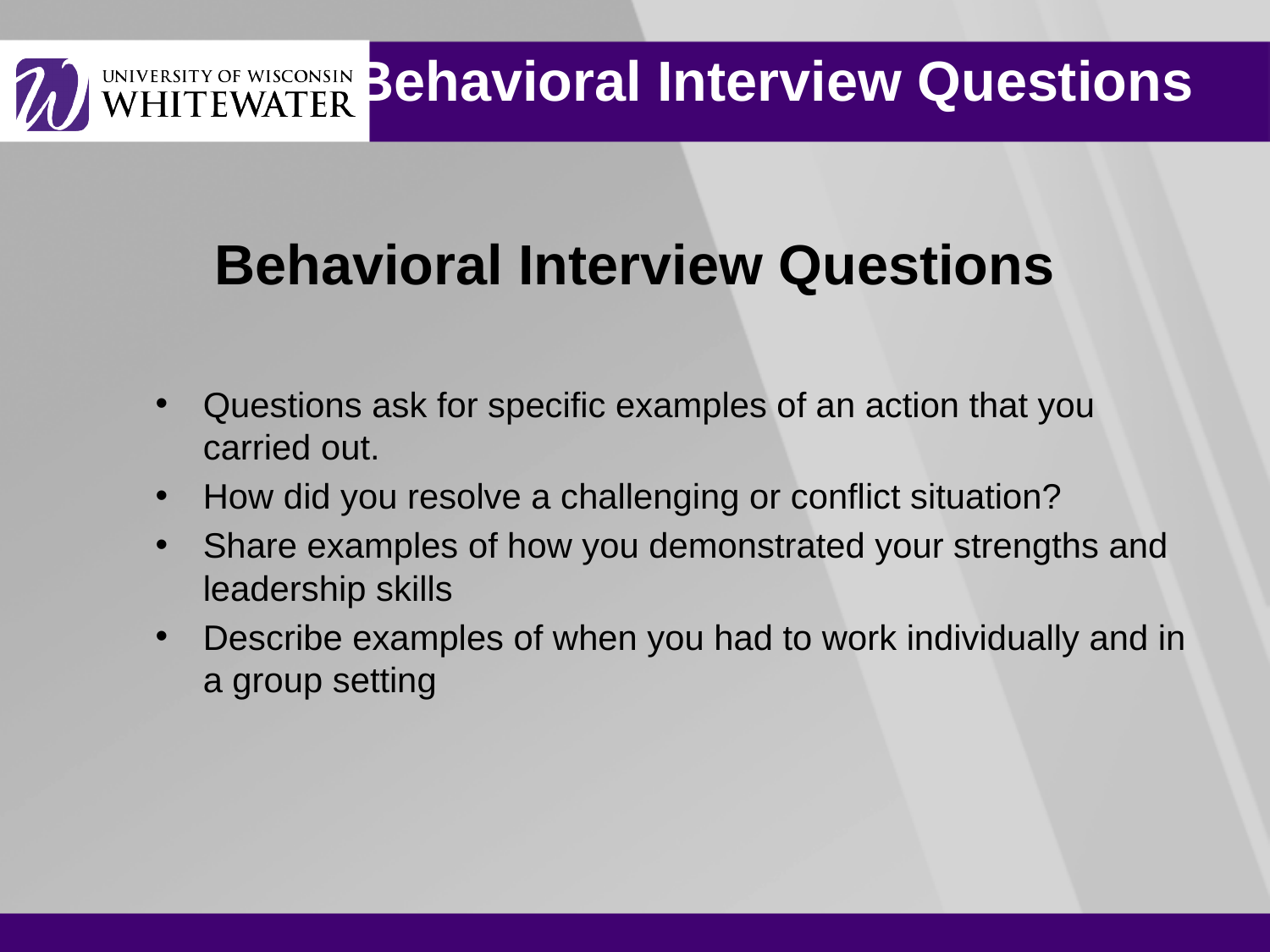

# Behavioral Interview Questions
Behavioral Interview Questions

Questions ask for specific examples of an action that you carried out.
How did you resolve a challenging or conflict situation?
Share examples of how you demonstrated your strengths and leadership skills
Describe examples of when you had to work individually and in a group setting